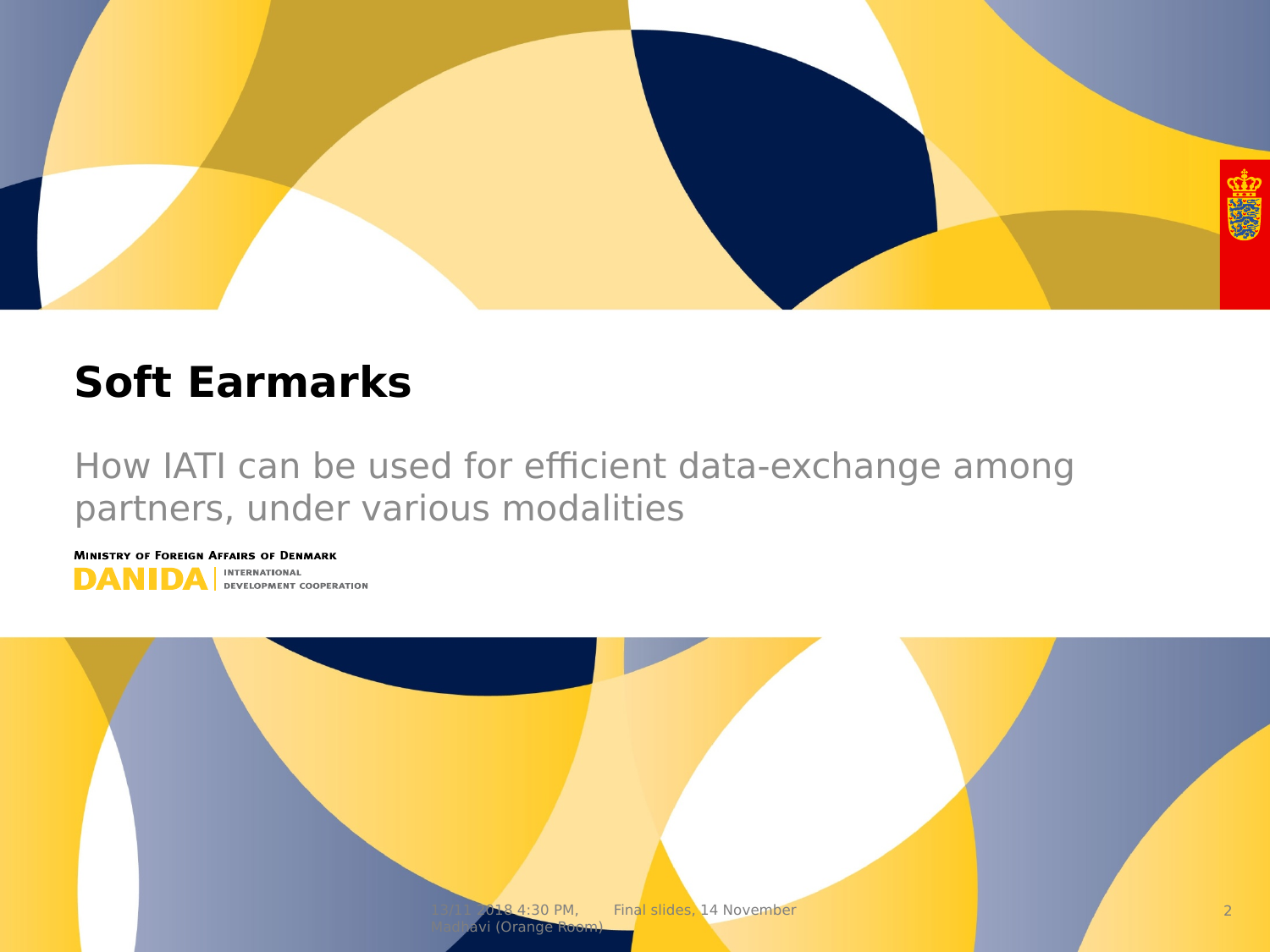

# Soft Earmarks
How IATI can be used for efficient data-exchange among partners, under various modalities
13/11 2018 4:30 PM, Madhavi (Orange Room)
Final slides, 14 November
2